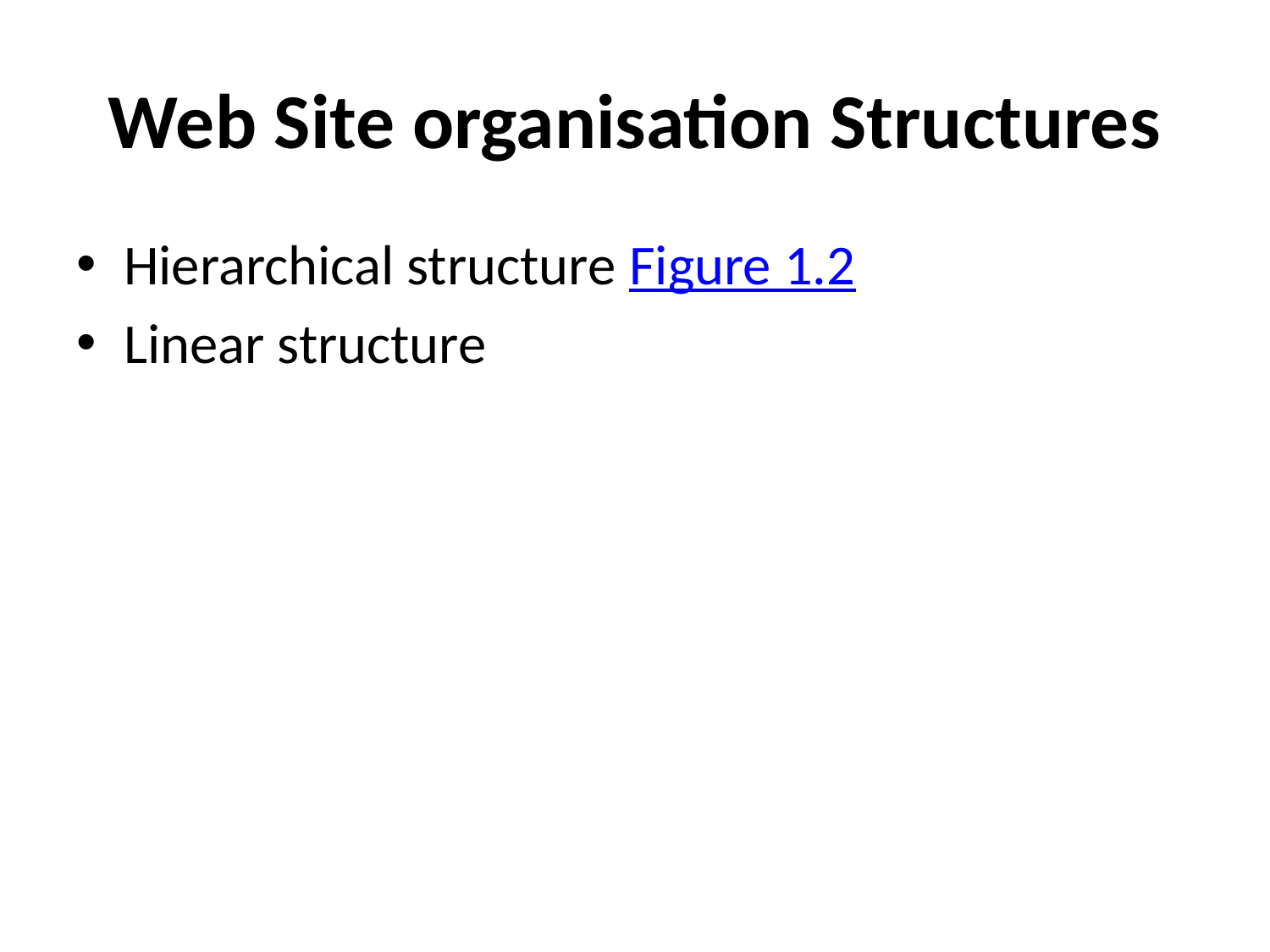

# Web Site organisation Structures
Hierarchical structure Figure 1.2
Linear structure